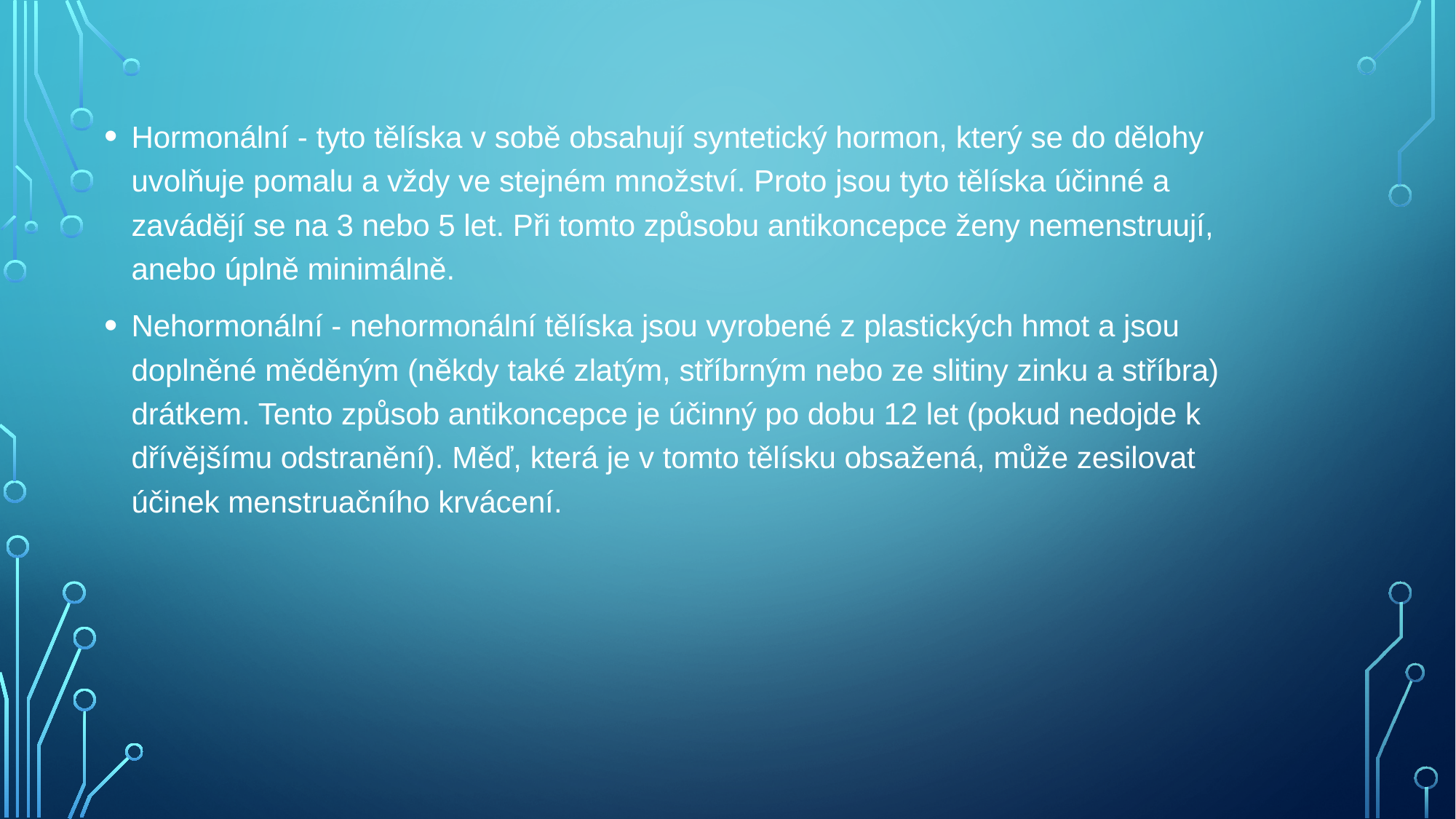

Hormonální - tyto tělíska v sobě obsahují syntetický hormon, který se do dělohy uvolňuje pomalu a vždy ve stejném množství. Proto jsou tyto tělíska účinné a zavádějí se na 3 nebo 5 let. Při tomto způsobu antikoncepce ženy nemenstruují, anebo úplně minimálně.
Nehormonální - nehormonální tělíska jsou vyrobené z plastických hmot a jsou doplněné měděným (někdy také zlatým, stříbrným nebo ze slitiny zinku a stříbra) drátkem. Tento způsob antikoncepce je účinný po dobu 12 let (pokud nedojde k dřívějšímu odstranění). Měď, která je v tomto tělísku obsažená, může zesilovat účinek menstruačního krvácení.